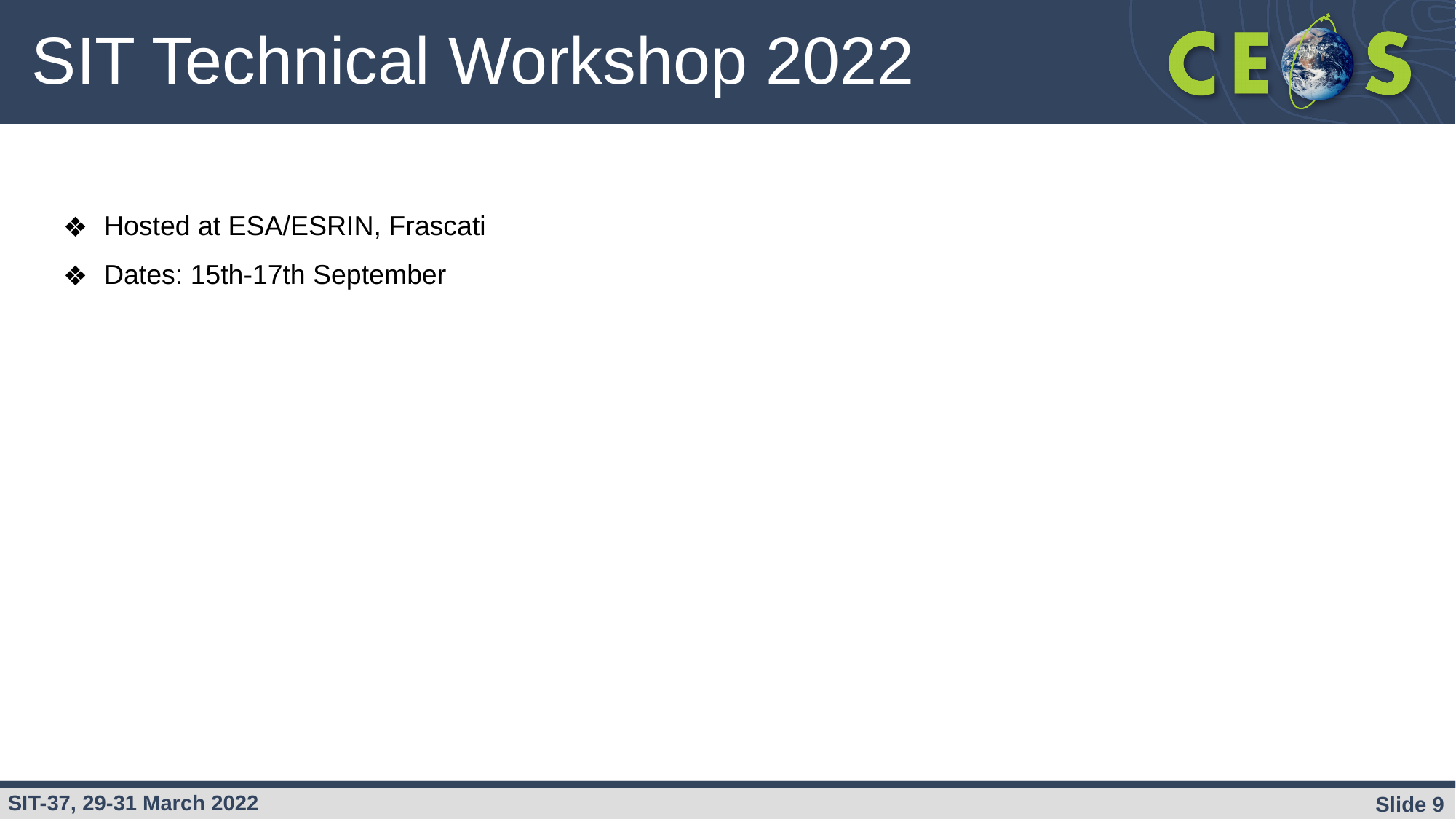

# SIT Technical Workshop 2022
Hosted at ESA/ESRIN, Frascati
Dates: 15th-17th September